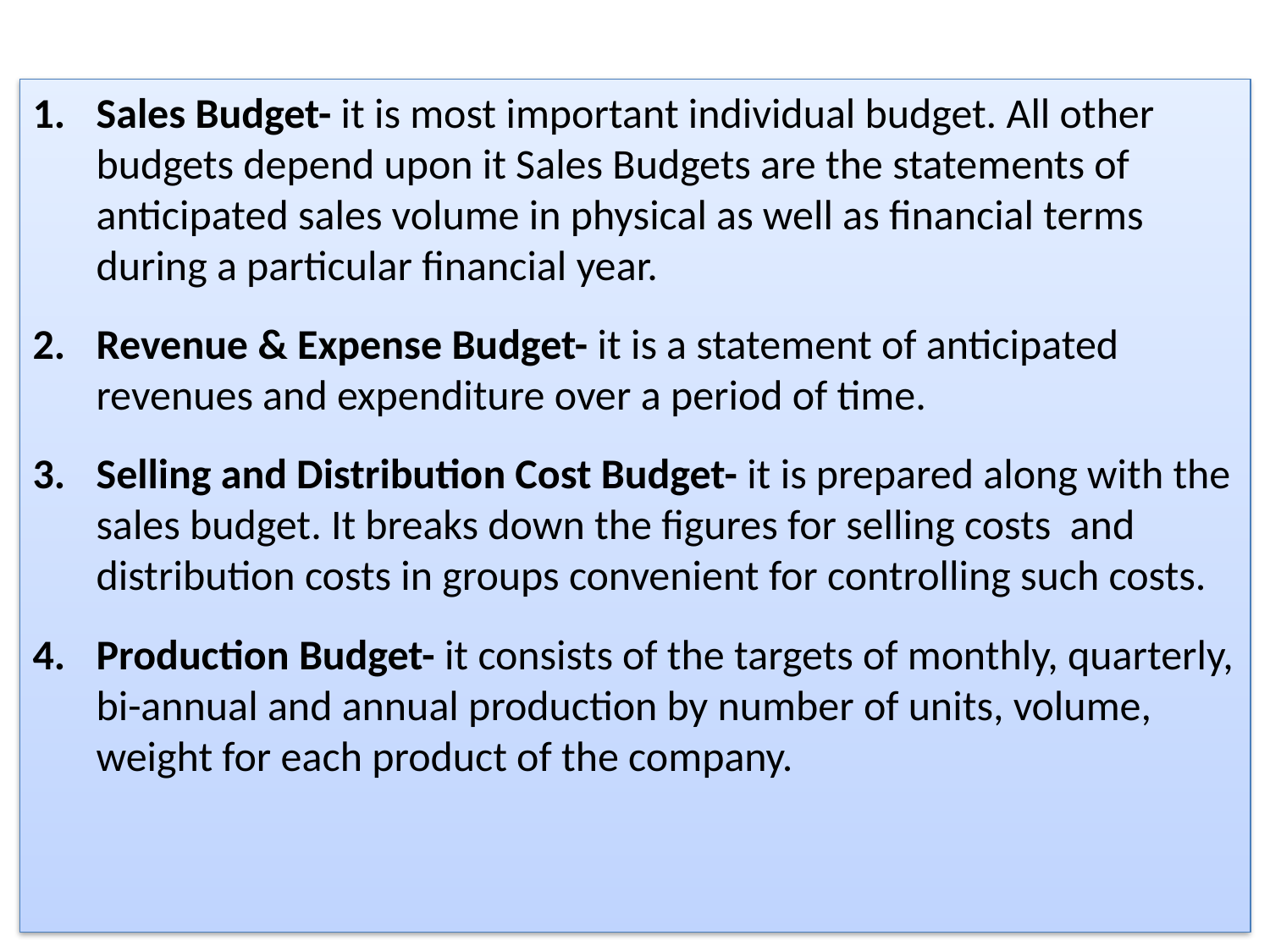

# Types Of Budgets
Sales Budget- it is most important individual budget. All other budgets depend upon it Sales Budgets are the statements of anticipated sales volume in physical as well as financial terms during a particular financial year.

Revenue & Expense Budget- it is a statement of anticipated revenues and expenditure over a period of time.

Selling and Distribution Cost Budget- it is prepared along with the sales budget. It breaks down the figures for selling costs  and distribution costs in groups convenient for controlling such costs.

Production Budget- it consists of the targets of monthly, quarterly, bi-annual and annual production by number of units, volume, weight for each product of the company.